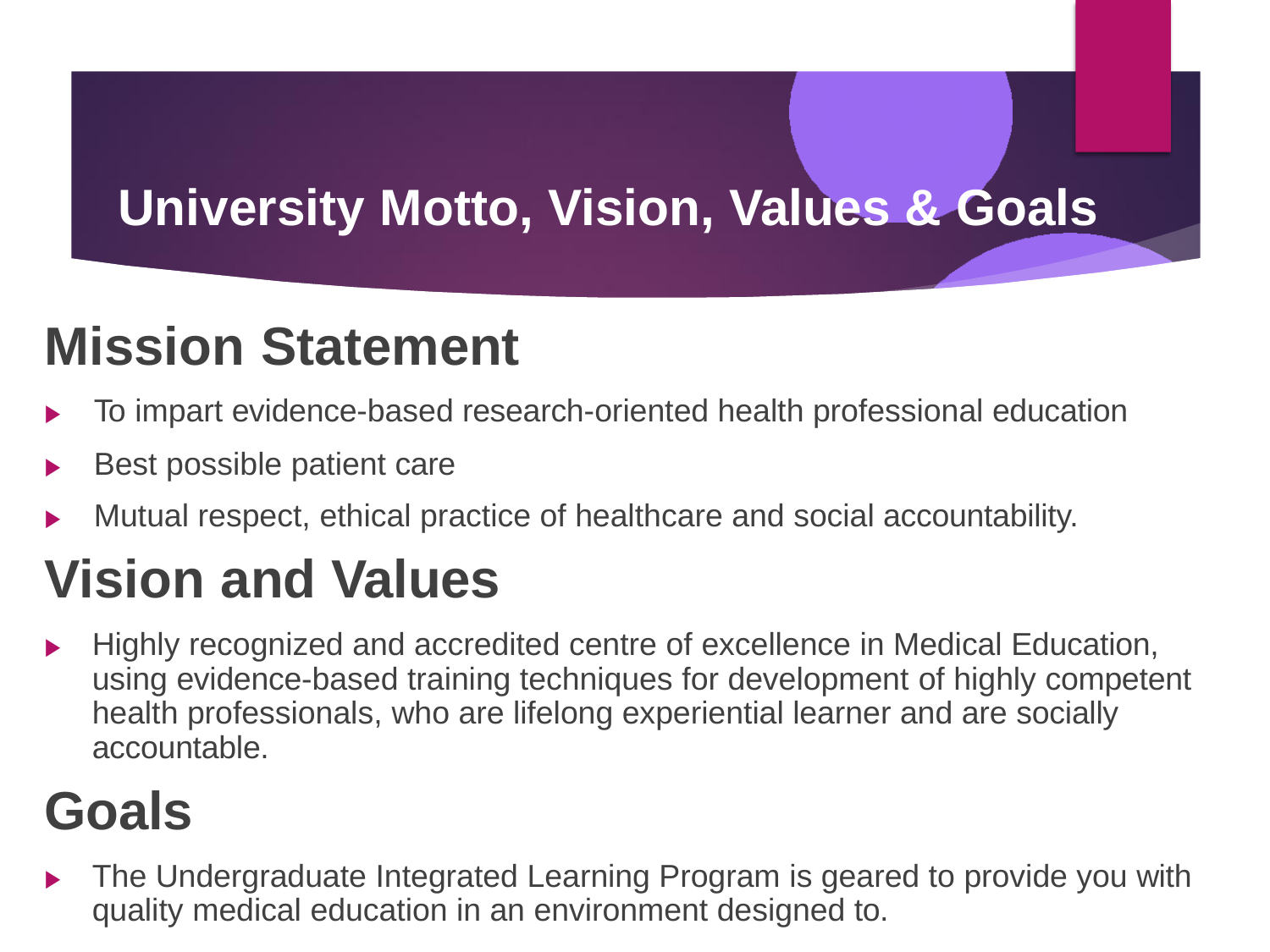

University Motto, Vision, Values & Goals
# Mission Statement
▶	To impart evidence-based research-oriented health professional education
▶	Best possible patient care
▶	Mutual respect, ethical practice of healthcare and social accountability.
Vision and Values
▶	Highly recognized and accredited centre of excellence in Medical Education, using evidence-based training techniques for development of highly competent health professionals, who are lifelong experiential learner and are socially accountable.
Goals
▶	The Undergraduate Integrated Learning Program is geared to provide you with quality medical education in an environment designed to.